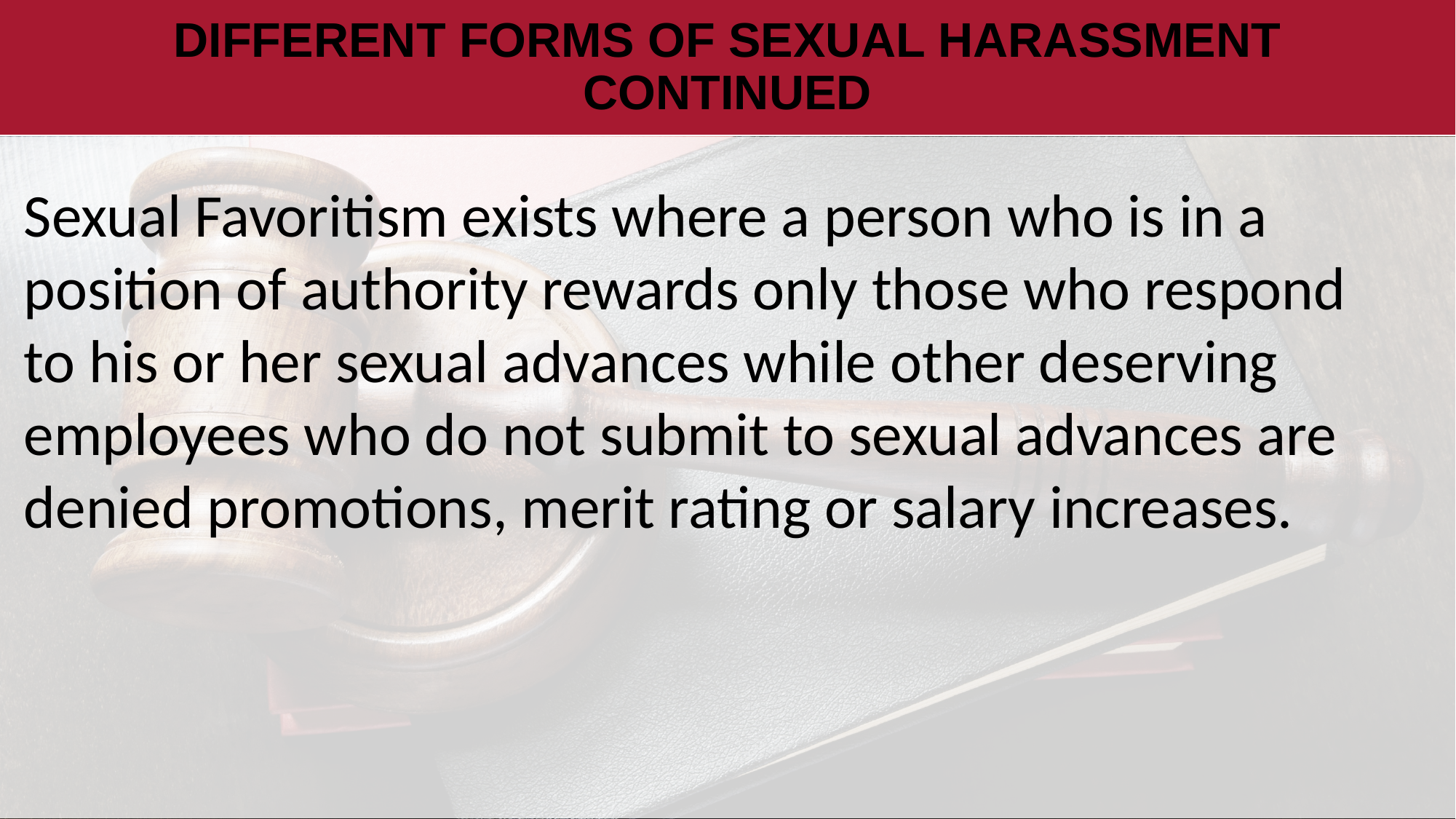

# DIFFERENT FORMS OF SEXUAL HARASSMENT CONTINUED
Sexual Favoritism exists where a person who is in a position of authority rewards only those who respond to his or her sexual advances while other deserving employees who do not submit to sexual advances are denied promotions, merit rating or salary increases.